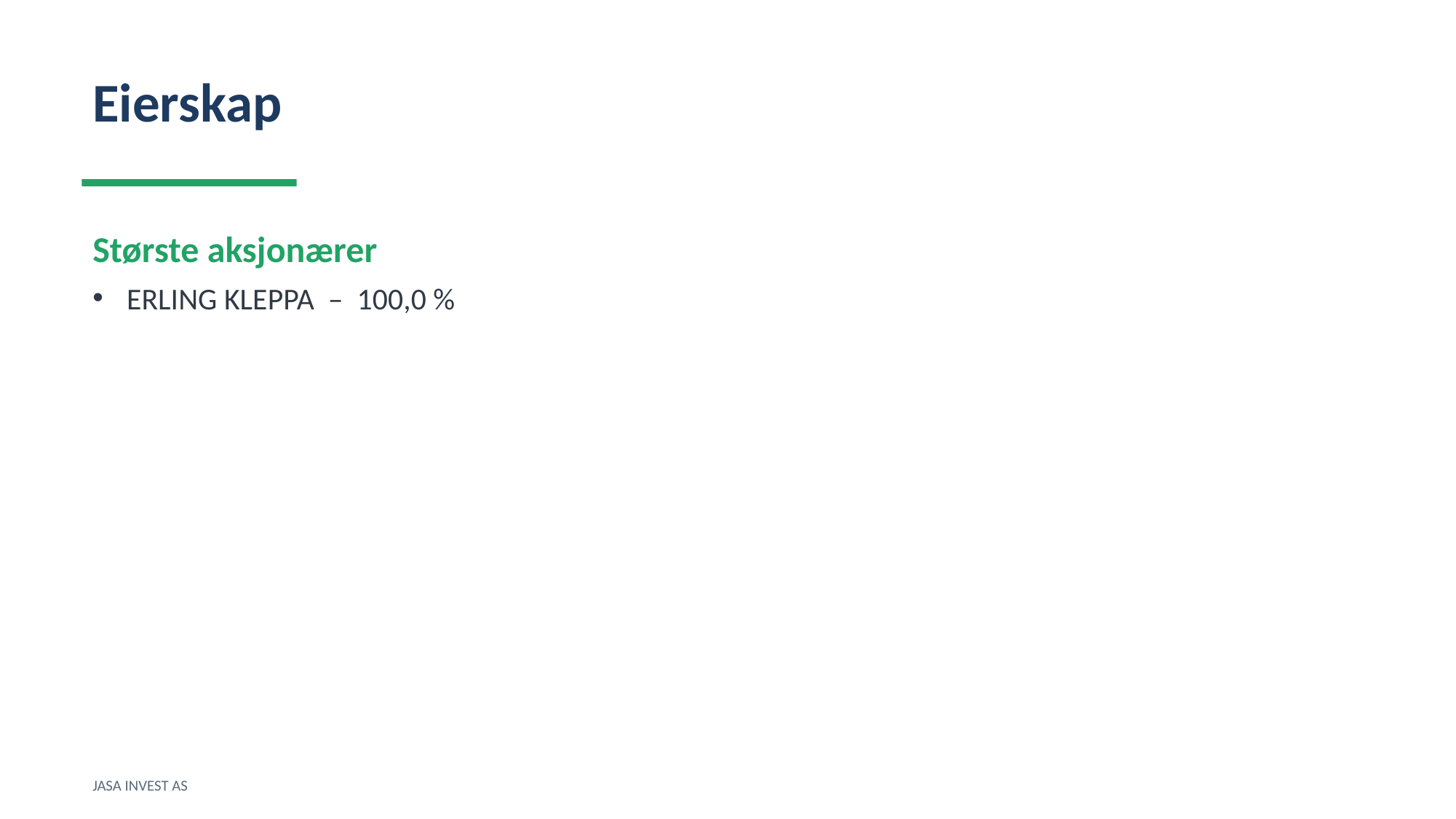

Eierskap

Største aksjonærer
ERLING KLEPPA  –  100,0 %
JASA INVEST AS